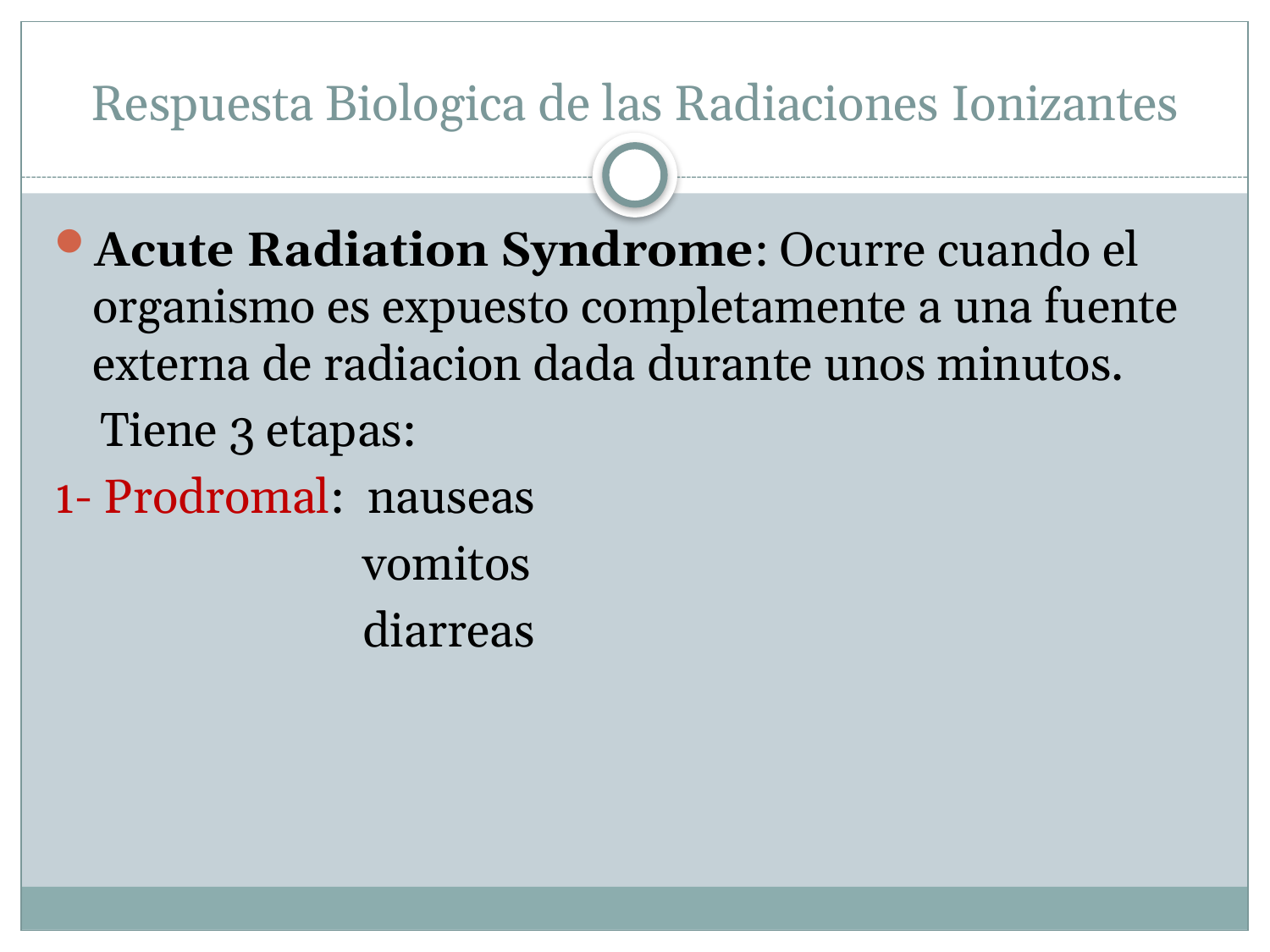

# Respuesta Biologica de las Radiaciones Ionizantes
Acute Radiation Syndrome: Ocurre cuando el organismo es expuesto completamente a una fuente externa de radiacion dada durante unos minutos.
    Tiene 3 etapas:
1- Prodromal:  nauseas
                           vomitos
                           diarreas